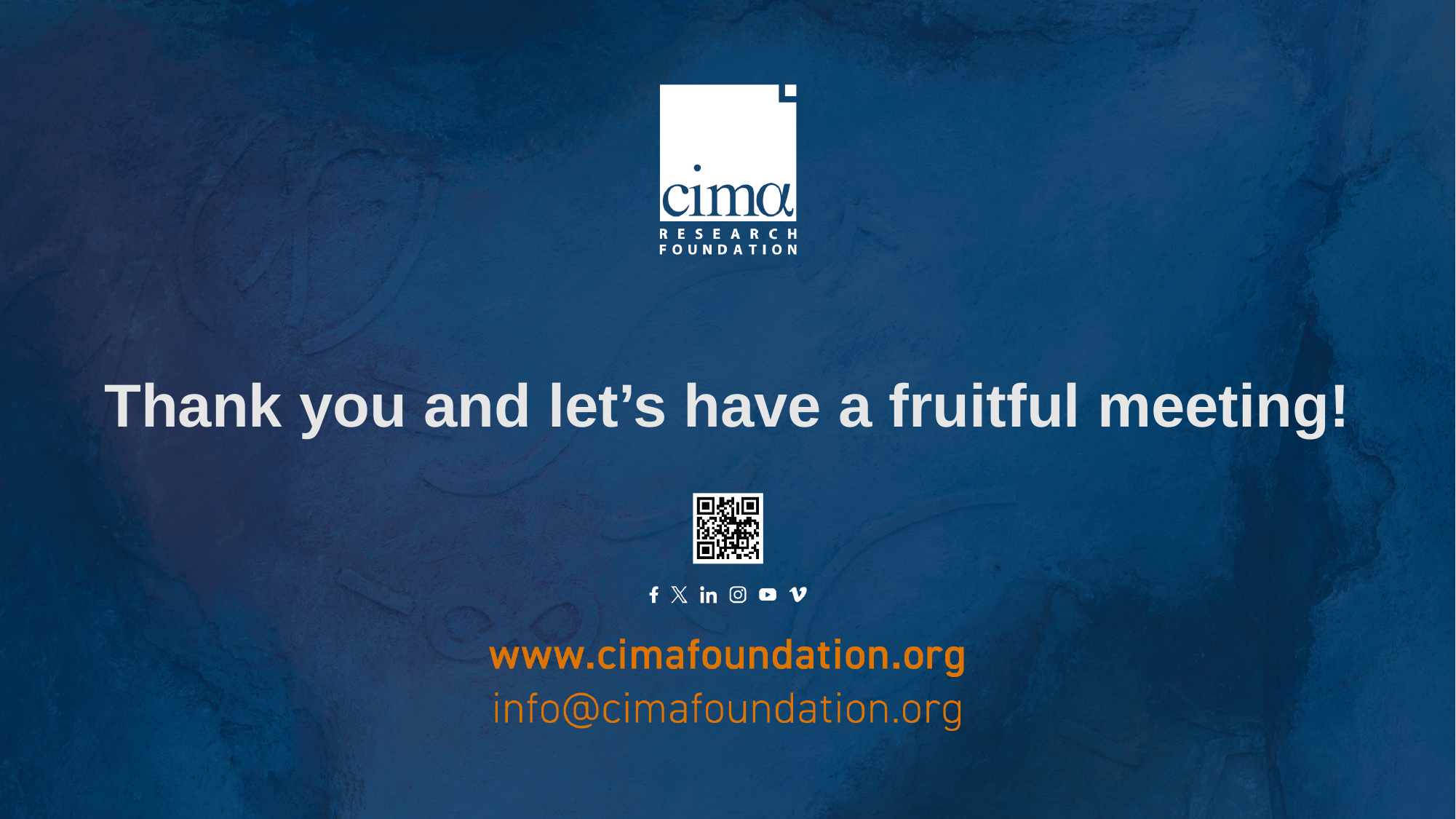

Thank you and let’s have a fruitful meeting!